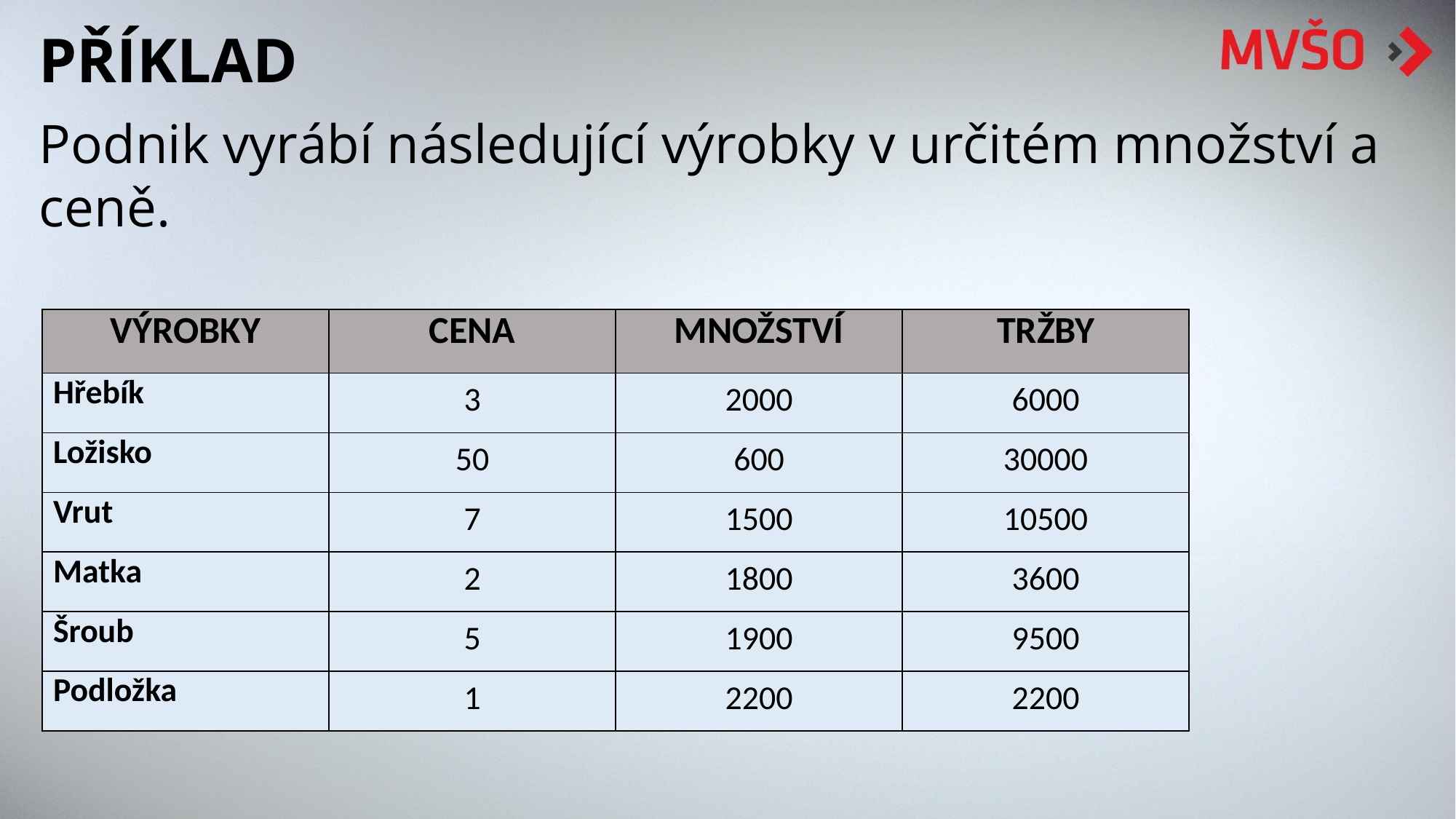

PŘÍKLAD
Podnik vyrábí následující výrobky v určitém množství a ceně.

| VÝROBKY | CENA | MNOŽSTVÍ | TRŽBY |
| --- | --- | --- | --- |
| Hřebík | 3 | 2000 | 6000 |
| Ložisko | 50 | 600 | 30000 |
| Vrut | 7 | 1500 | 10500 |
| Matka | 2 | 1800 | 3600 |
| Šroub | 5 | 1900 | 9500 |
| Podložka | 1 | 2200 | 2200 |